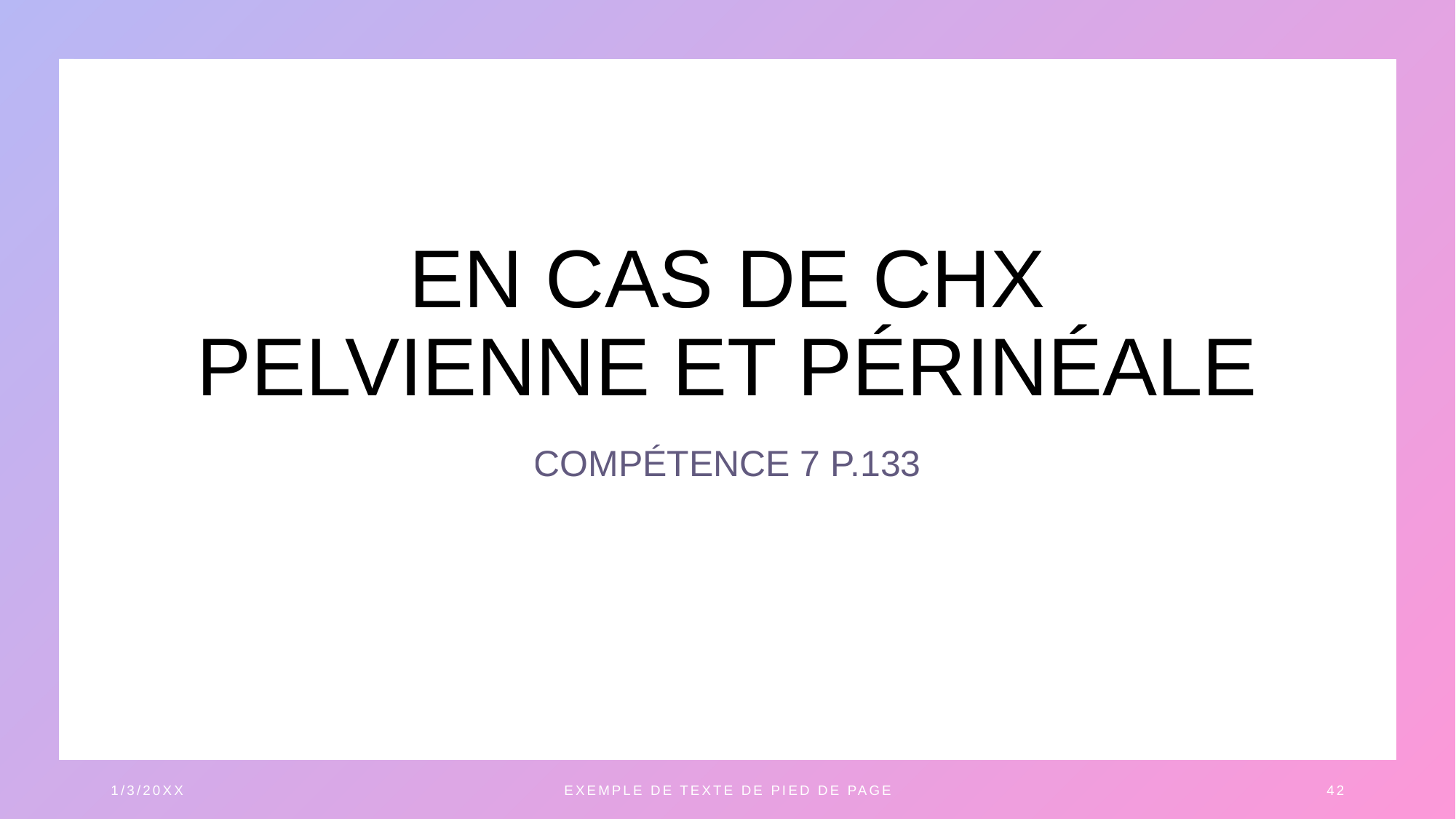

# EN CAS DE CHX PELVIENNE ET PÉRINÉALE
COMPÉTENCE 7 P.133
1/3/20XX
EXEMPLE DE TEXTE DE PIED DE PAGE
42